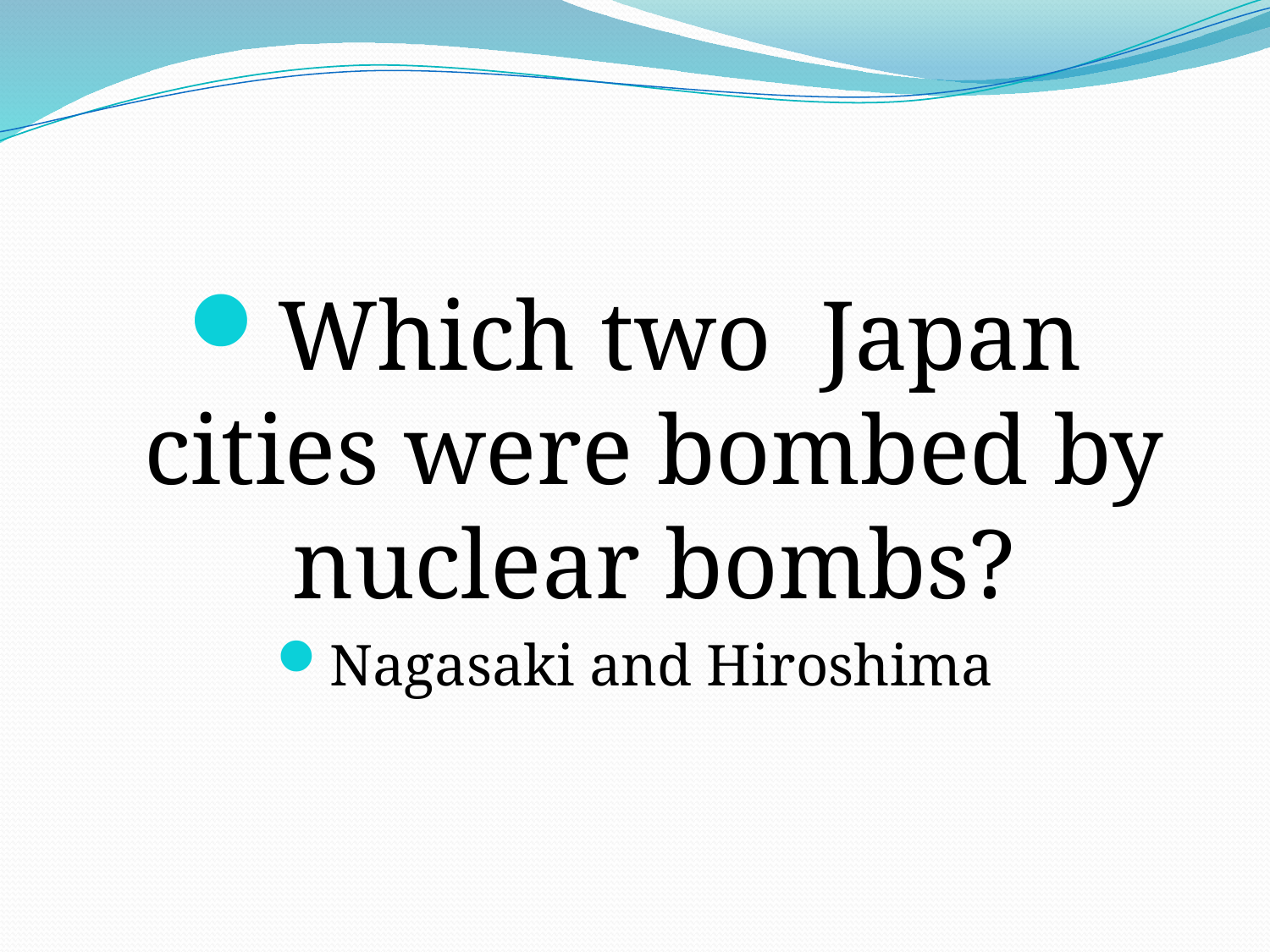

#
Which two  Japan cities were bombed by nuclear bombs?
Nagasaki and Hiroshima